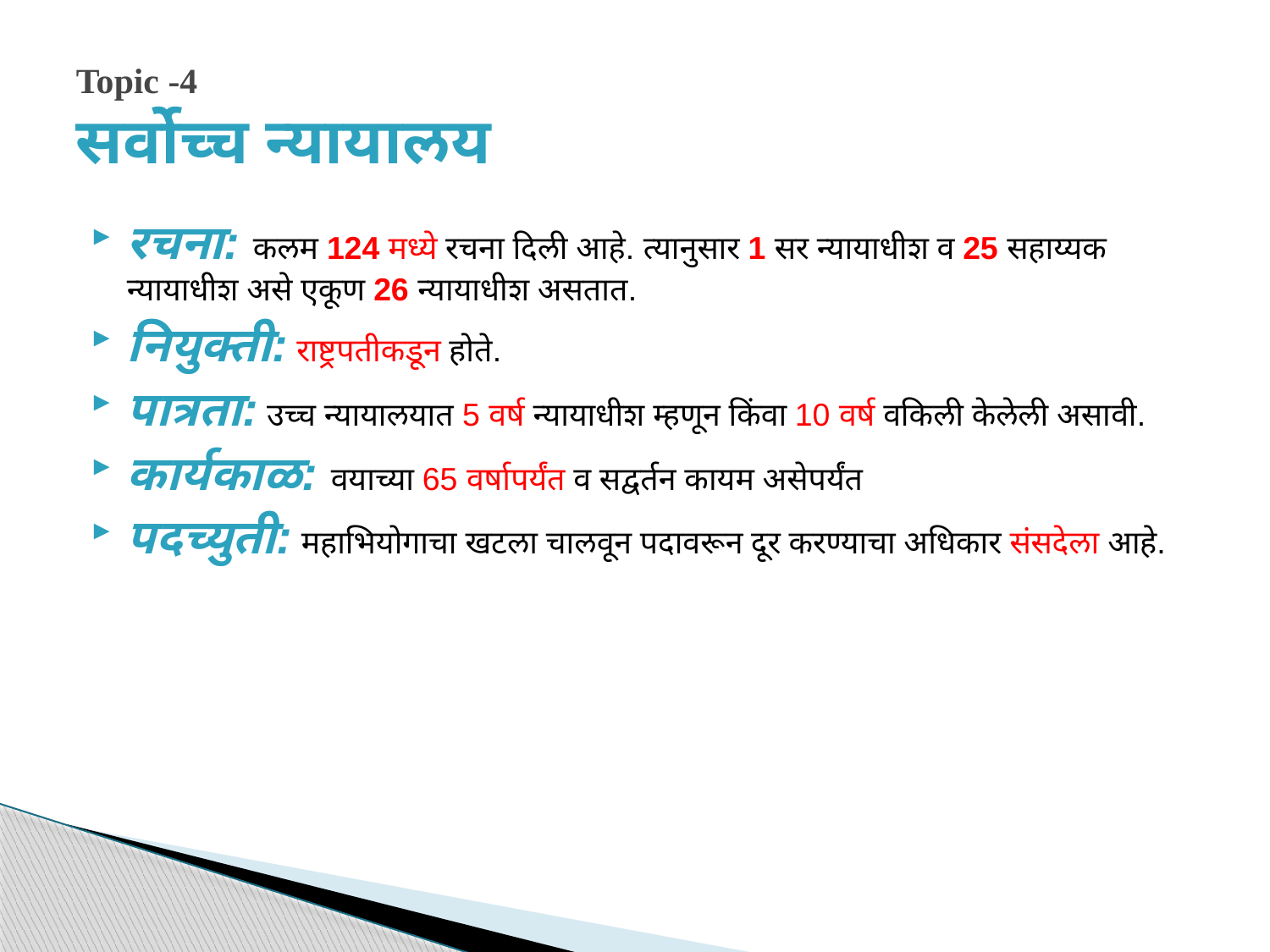

# Topic -4 सर्वोच्च न्यायालय
रचना: कलम 124 मध्ये रचना दिली आहे. त्यानुसार 1 सर न्यायाधीश व 25 सहाय्यक न्यायाधीश असे एकूण 26 न्यायाधीश असतात.
नियुक्ती: राष्ट्रपतीकडून होते.
पात्रता: उच्च न्यायालयात 5 वर्ष न्यायाधीश म्हणून किंवा 10 वर्ष वकिली केलेली असावी.
कार्यकाळ: वयाच्या 65 वर्षापर्यंत व सद्वर्तन कायम असेपर्यंत
पदच्युती: महाभियोगाचा खटला चालवून पदावरून दूर करण्याचा अधिकार संसदेला आहे.